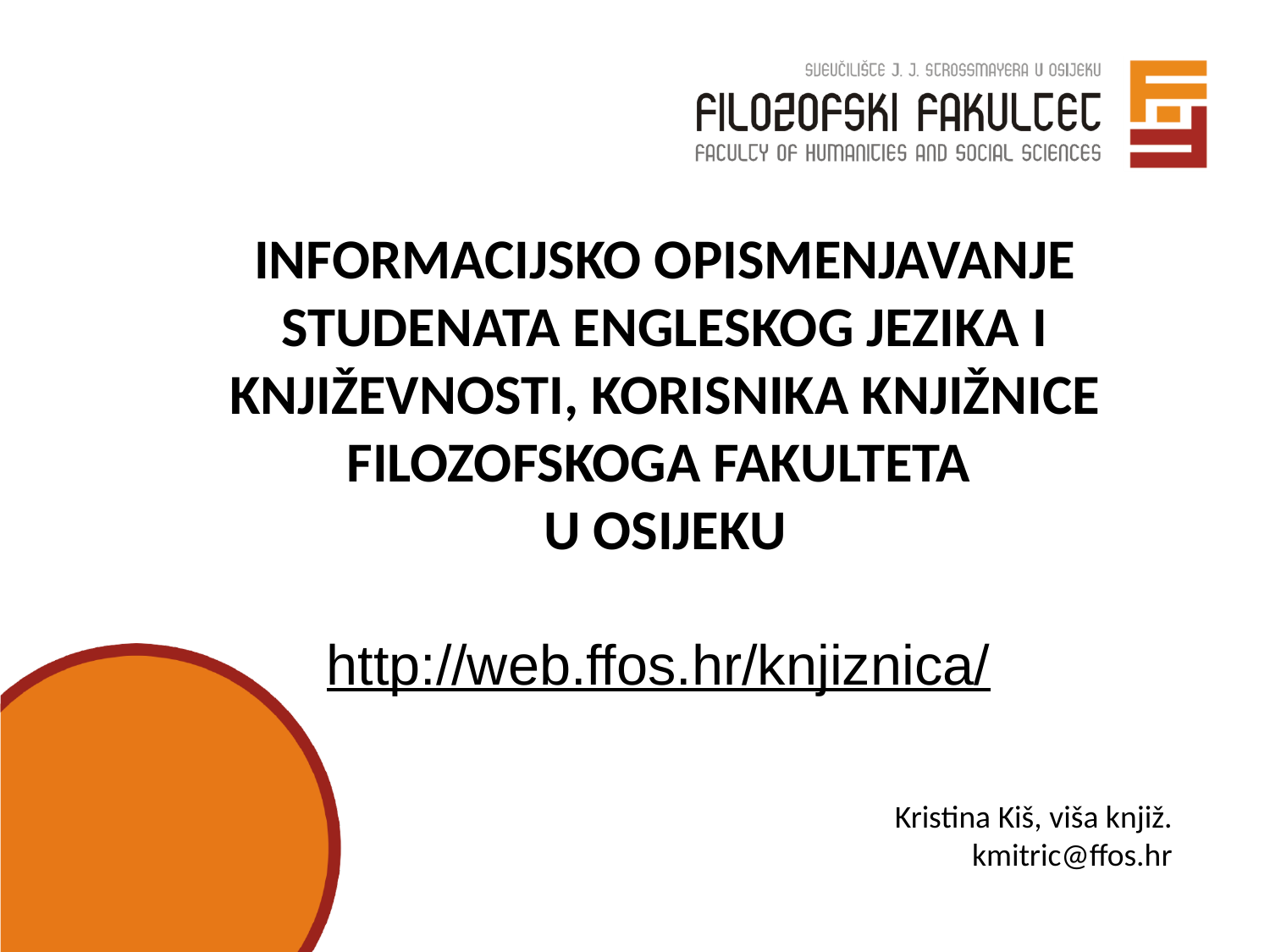

INFORMACIJSKO OPISMENJAVANJE STUDENATA ENGLESKOG JEZIKA I KNJIŽEVNOSTI, KORISNIKA KNJIŽNICE FILOZOFSKOGA FAKULTETA
U OSIJEKU

http://web.ffos.hr/knjiznica/

Kristina Kiš, viša knjiž.
kmitric@ffos.hr